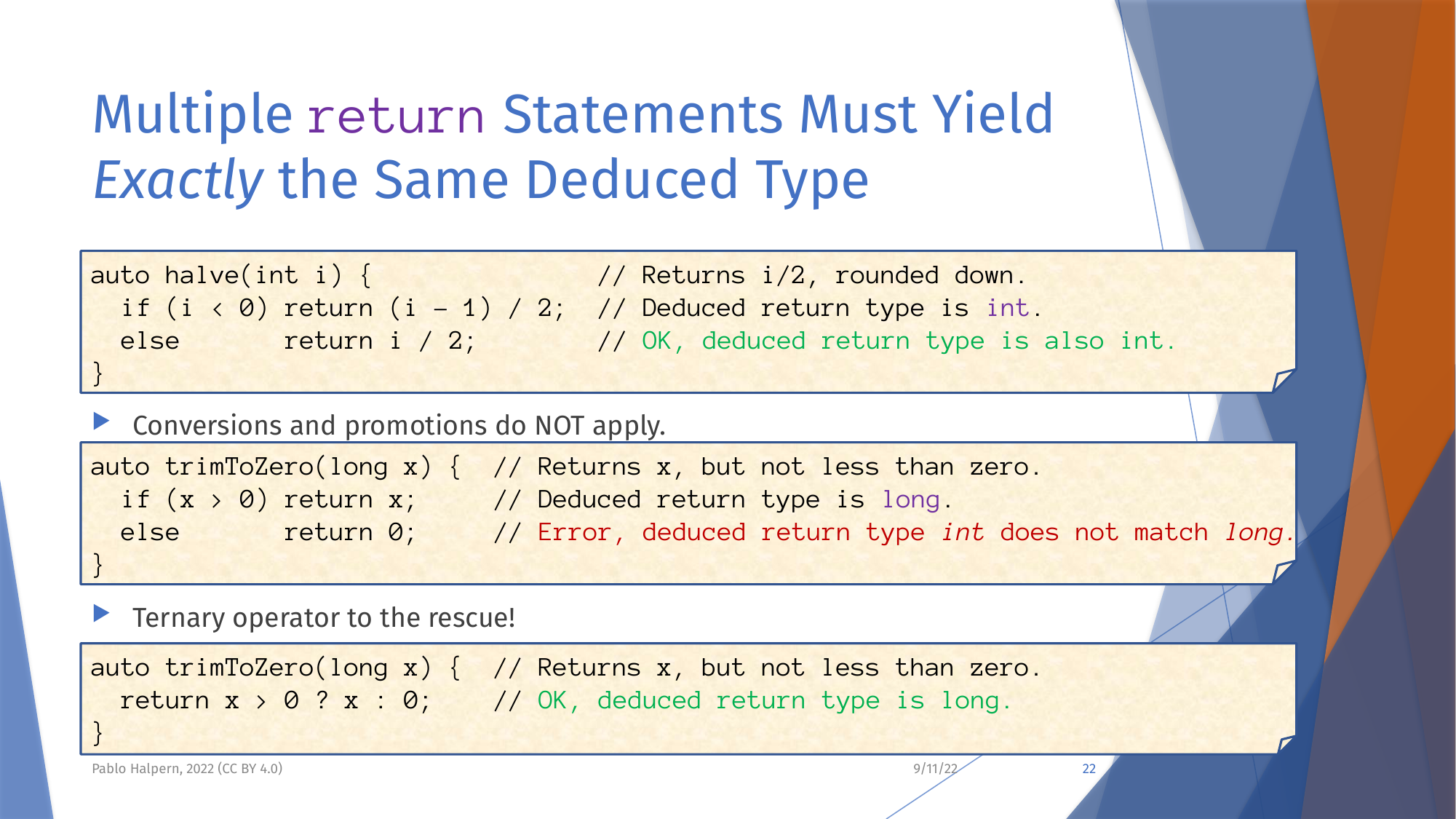

# Multiple return Statements Must Yield Exactly the Same Deduced Type
auto halve(int i) {               // Returns i/2, rounded down.
  if (i < 0) return (i – 1) / 2;  // Deduced return type is int.
  else       return i / 2;        // OK, deduced return type is also int.
}

Conversions and promotions do NOT apply.

Ternary operator to the rescue!
auto trimToZero(long x) {  // Returns x, but not less than zero.
  if (x > 0) return x;     // Deduced return type is long.
  else       return 0;     // Error, deduced return type int does not match long.
}

auto trimToZero(long x) {  // Returns x, but not less than zero.
  return x > 0 ? x : 0;    // OK, deduced return type is long.
}

Pablo Halpern, 2022 (CC BY 4.0)
9/11/22
22